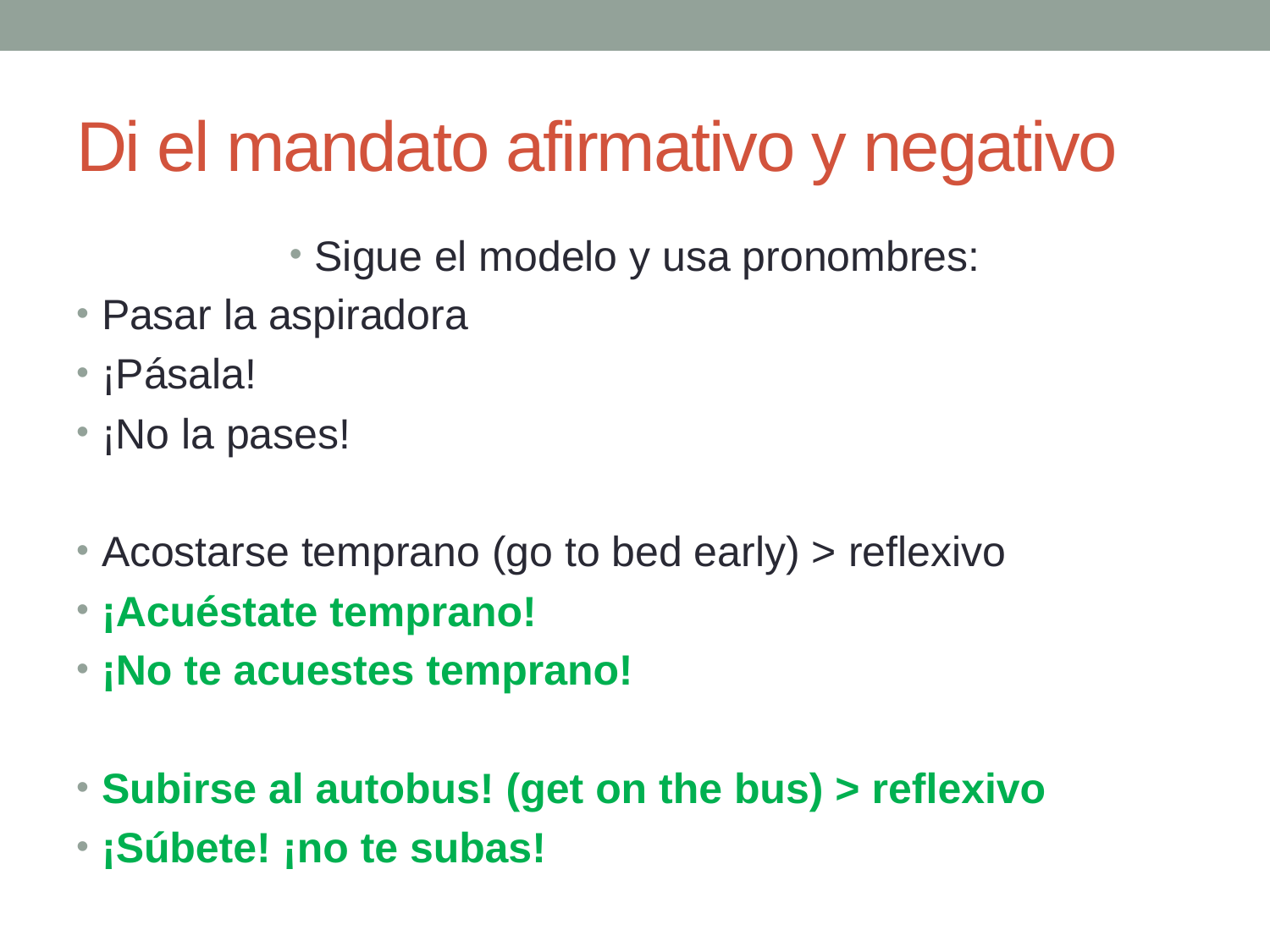

# Di el mandato afirmativo y negativo
Sigue el modelo y usa pronombres:
Pasar la aspiradora
¡Pásala!
¡No la pases!

Acostarse temprano (go to bed early) > reflexivo
¡Acuéstate temprano!
¡No te acuestes temprano!

Subirse al autobus! (get on the bus) > reflexivo
¡Súbete! ¡no te subas!